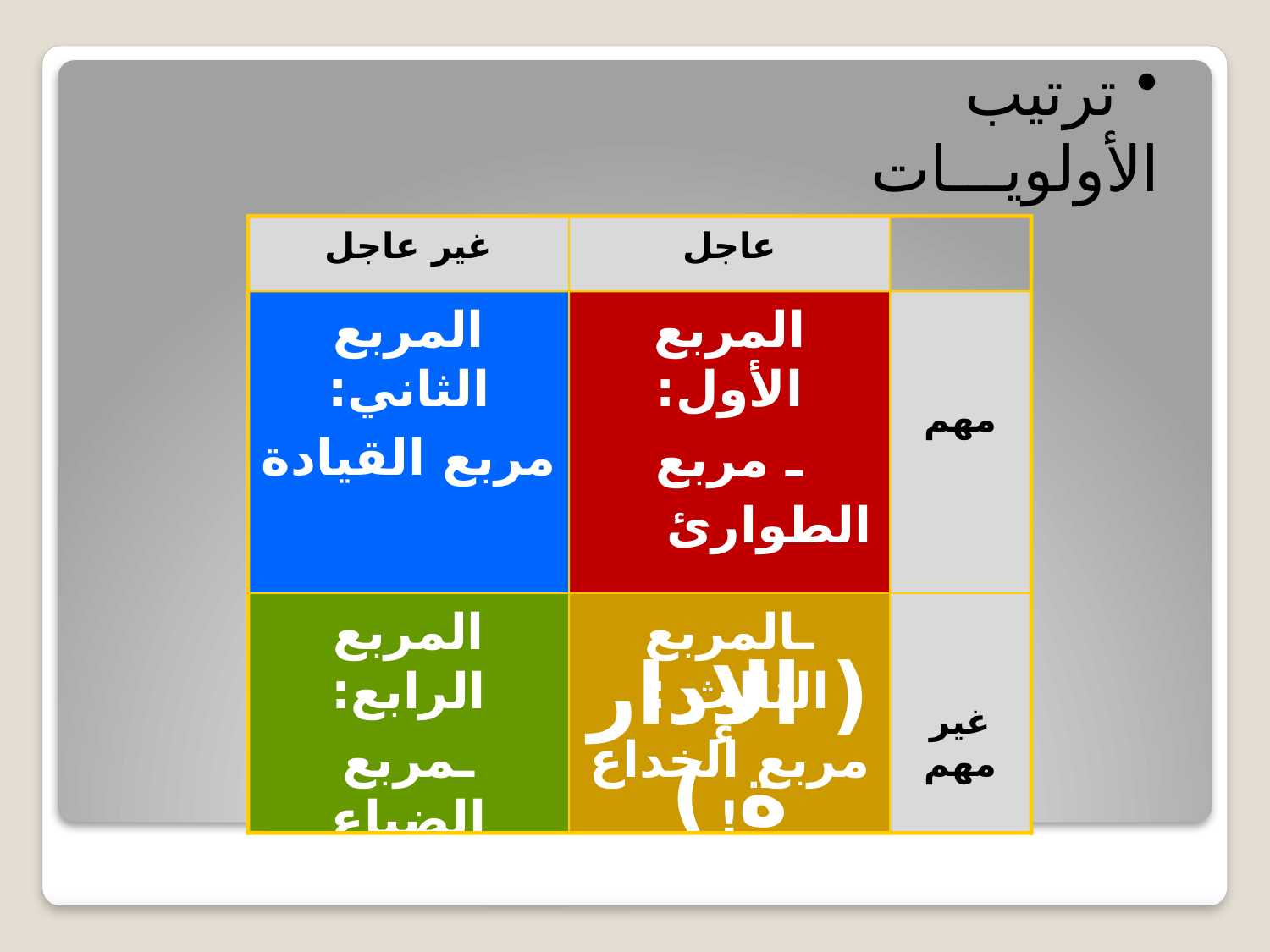

ترتيب الأولويـــات

غير عاجل
عاجل

مهم

غير مهم

المربع الثاني:
مربع القيادة

المربع الأول:
ـ مربع الطوارئ
( الإدارة )
المربع الرابع:
ـمربع الضياع

ـالمربع الثالث :
مربع الخداع !